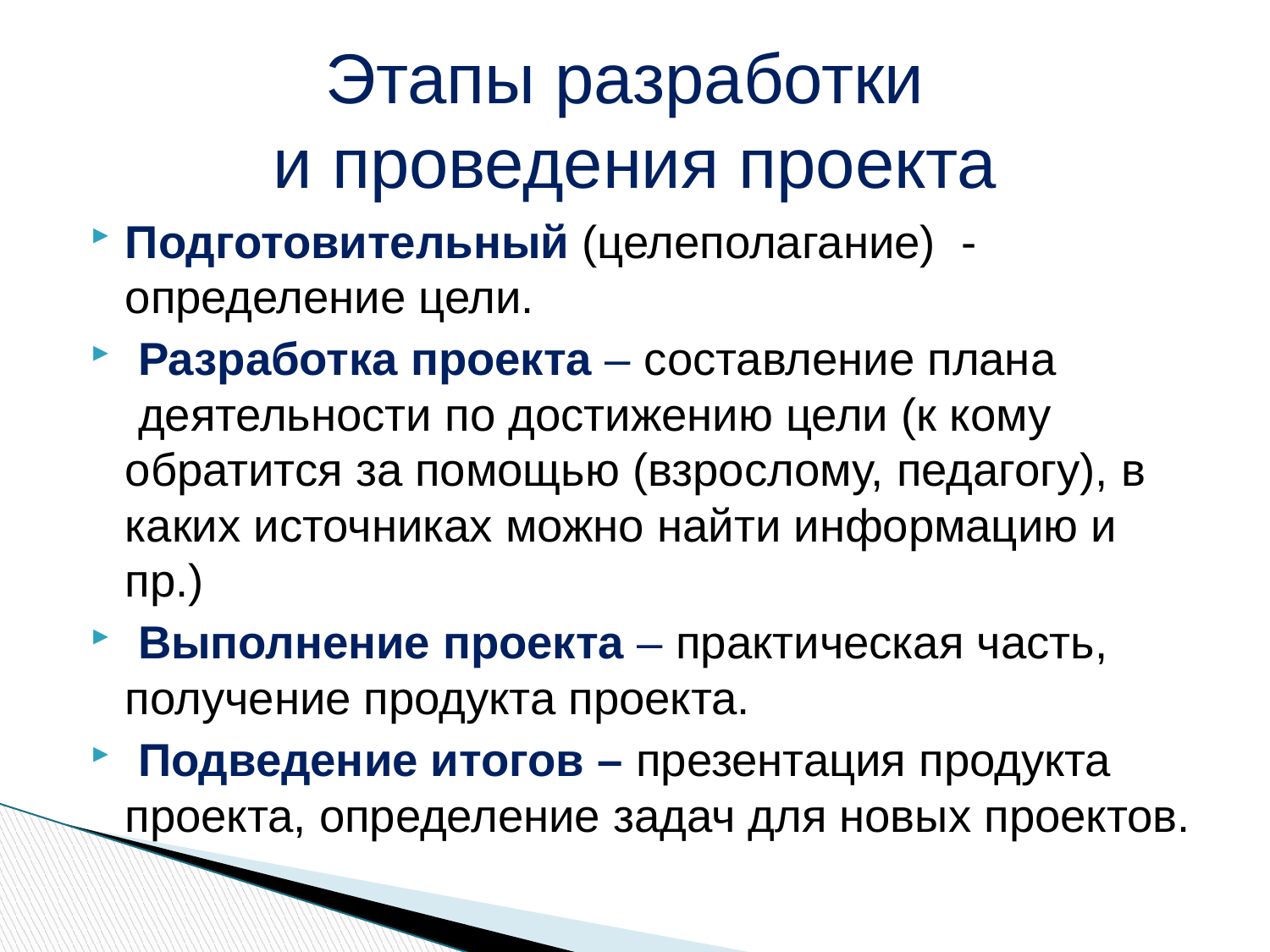

# Этапы разработки и проведения проекта
Подготовительный (целеполагание)  - определение цели.
 Разработка проекта – составление плана  деятельности по достижению цели (к кому обратится за помощью (взрослому, педагогу), в каких источниках можно найти информацию и пр.)
 Выполнение проекта – практическая часть, получение продукта проекта.
 Подведение итогов – презентация продукта проекта, определение задач для новых проектов.